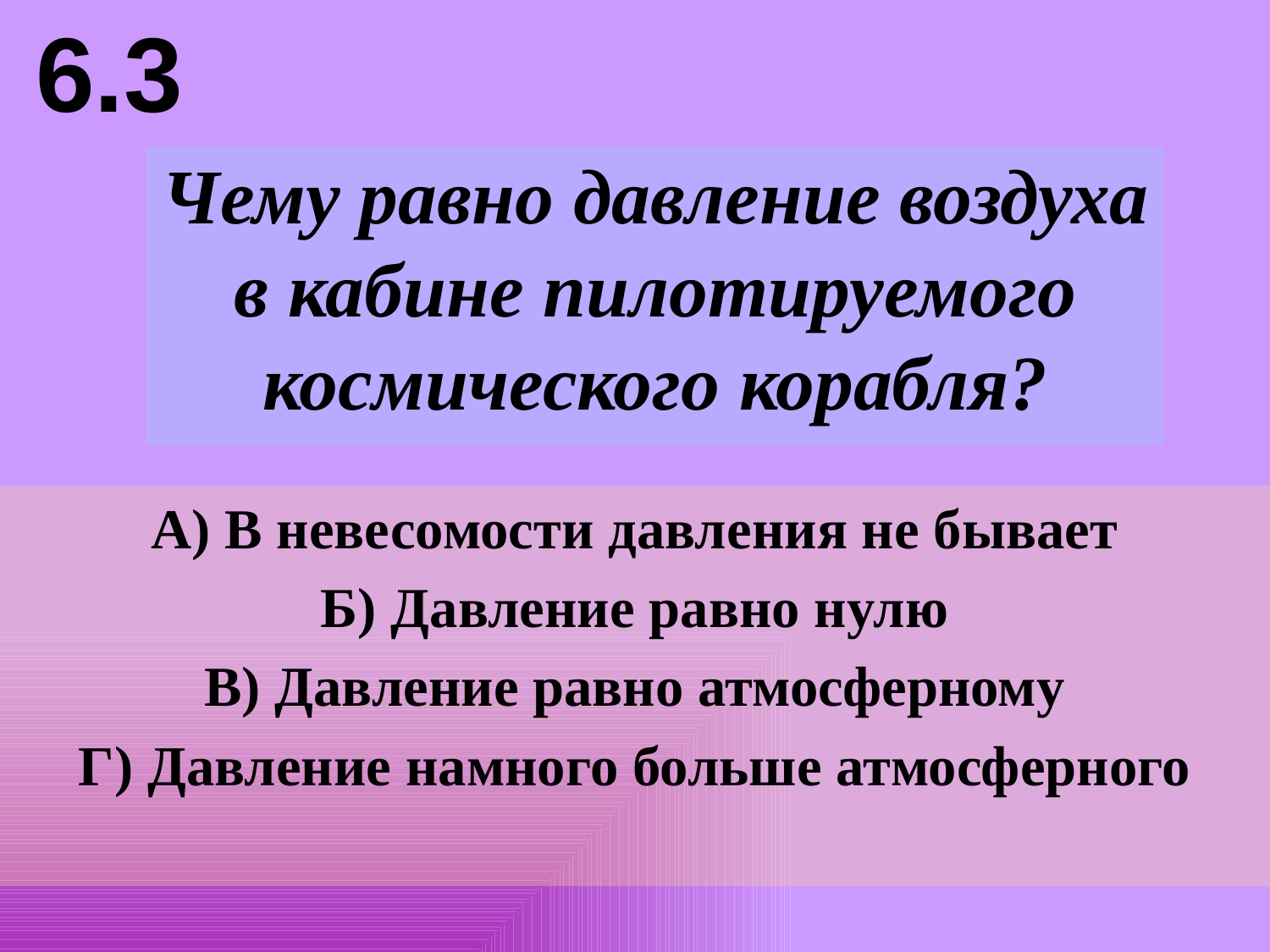

6.3

Чему равно давление воздуха в кабине пилотируемого космического корабля?
А) В невесомости давления не бывает
Б) Давление равно нулю
В) Давление равно атмосферному
Г) Давление намного больше атмосферного